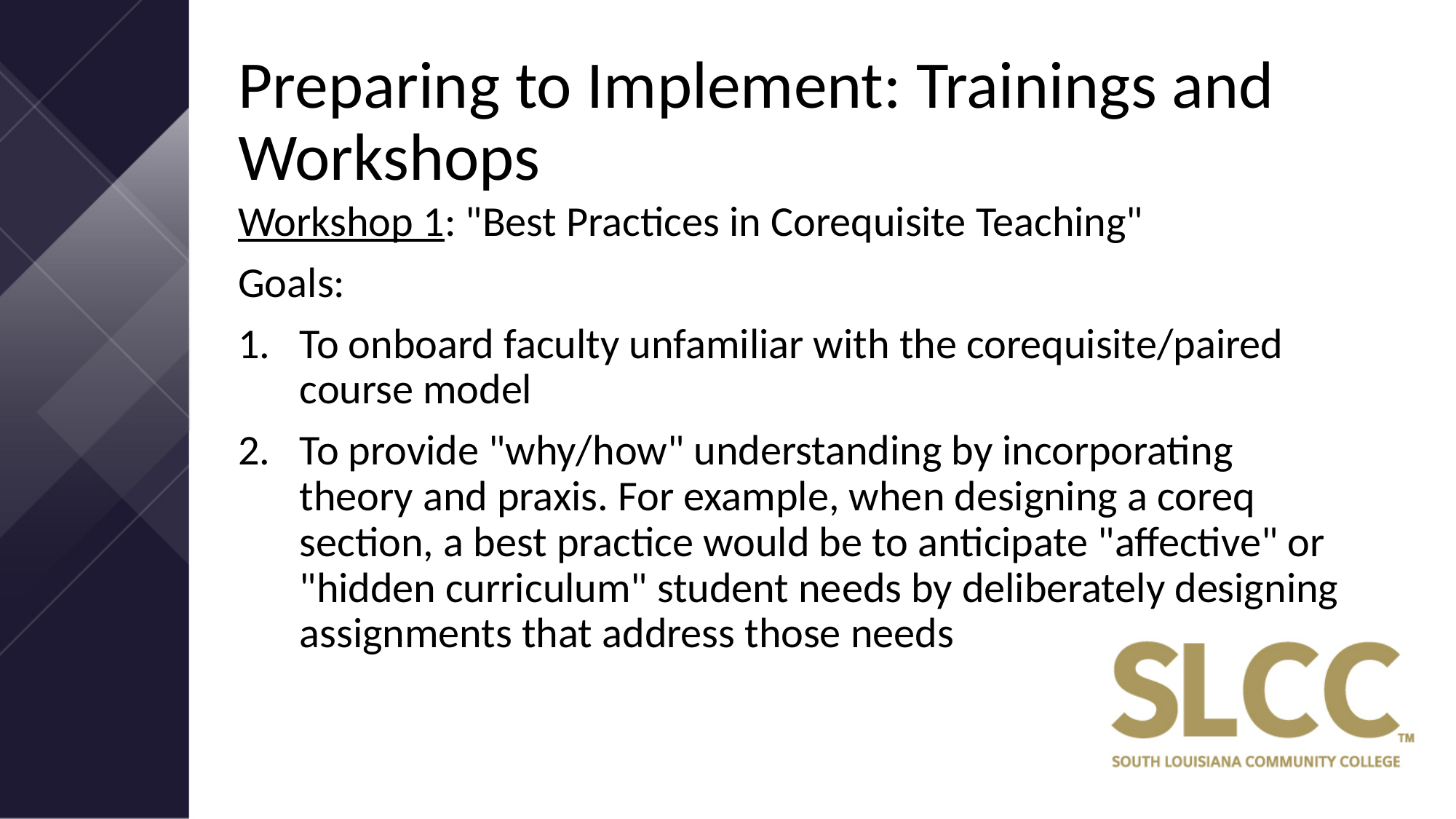

# Preparing to Implement: Trainings and Workshops
Workshop 1: "Best Practices in Corequisite Teaching"
Goals:
To onboard faculty unfamiliar with the corequisite/paired course model
To provide "why/how" understanding by incorporating theory and praxis. For example, when designing a coreq section, a best practice would be to anticipate "affective" or "hidden curriculum" student needs by deliberately designing assignments that address those needs